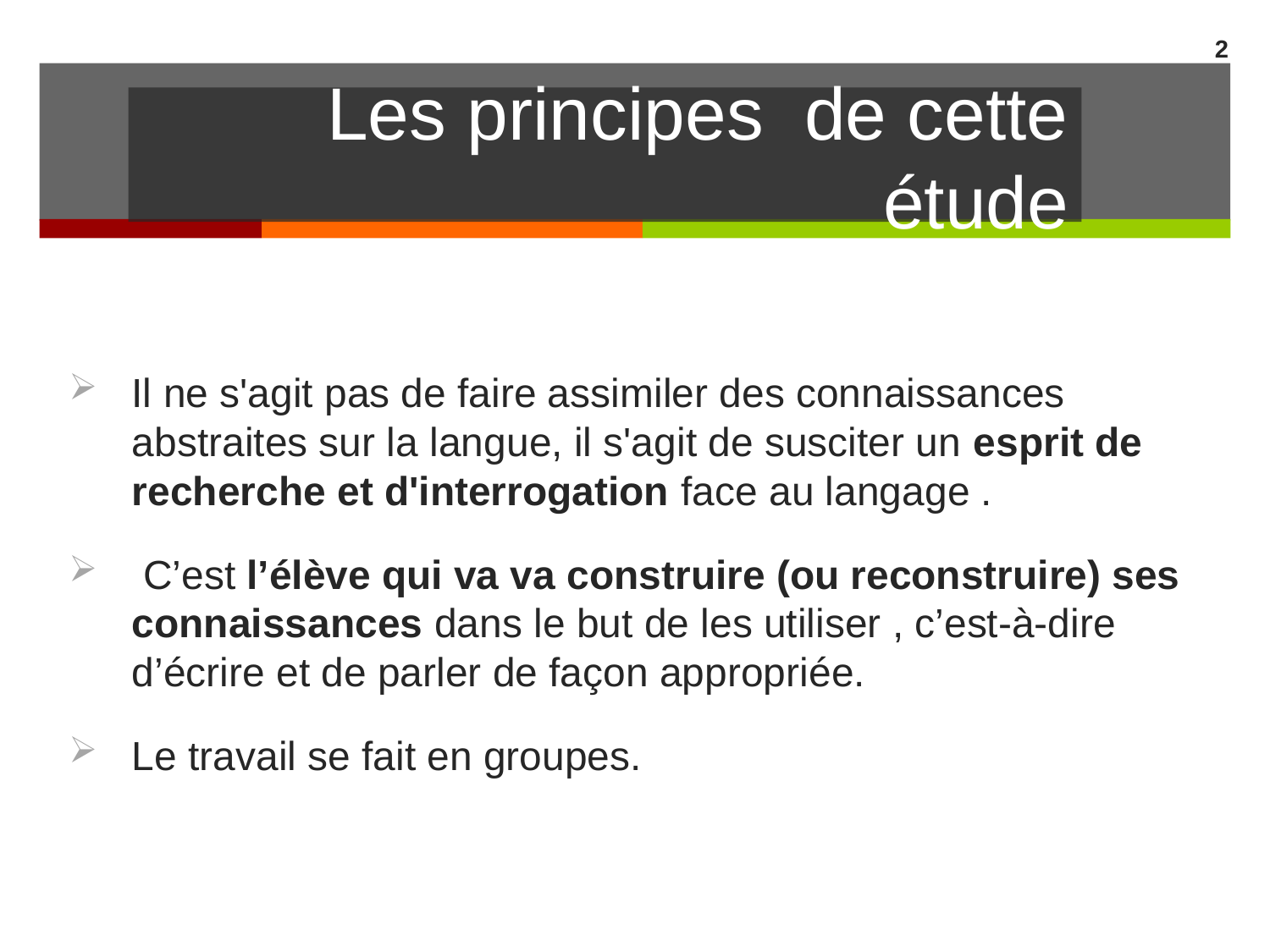

2
# Les principes  de cette étude
Il ne s'agit pas de faire assimiler des connaissances abstraites sur la langue, il s'agit de susciter un esprit de recherche et d'interrogation face au langage .
 C’est l’élève qui va va construire (ou reconstruire) ses connaissances dans le but de les utiliser , c’est-à-dire d’écrire et de parler de façon appropriée.
Le travail se fait en groupes.